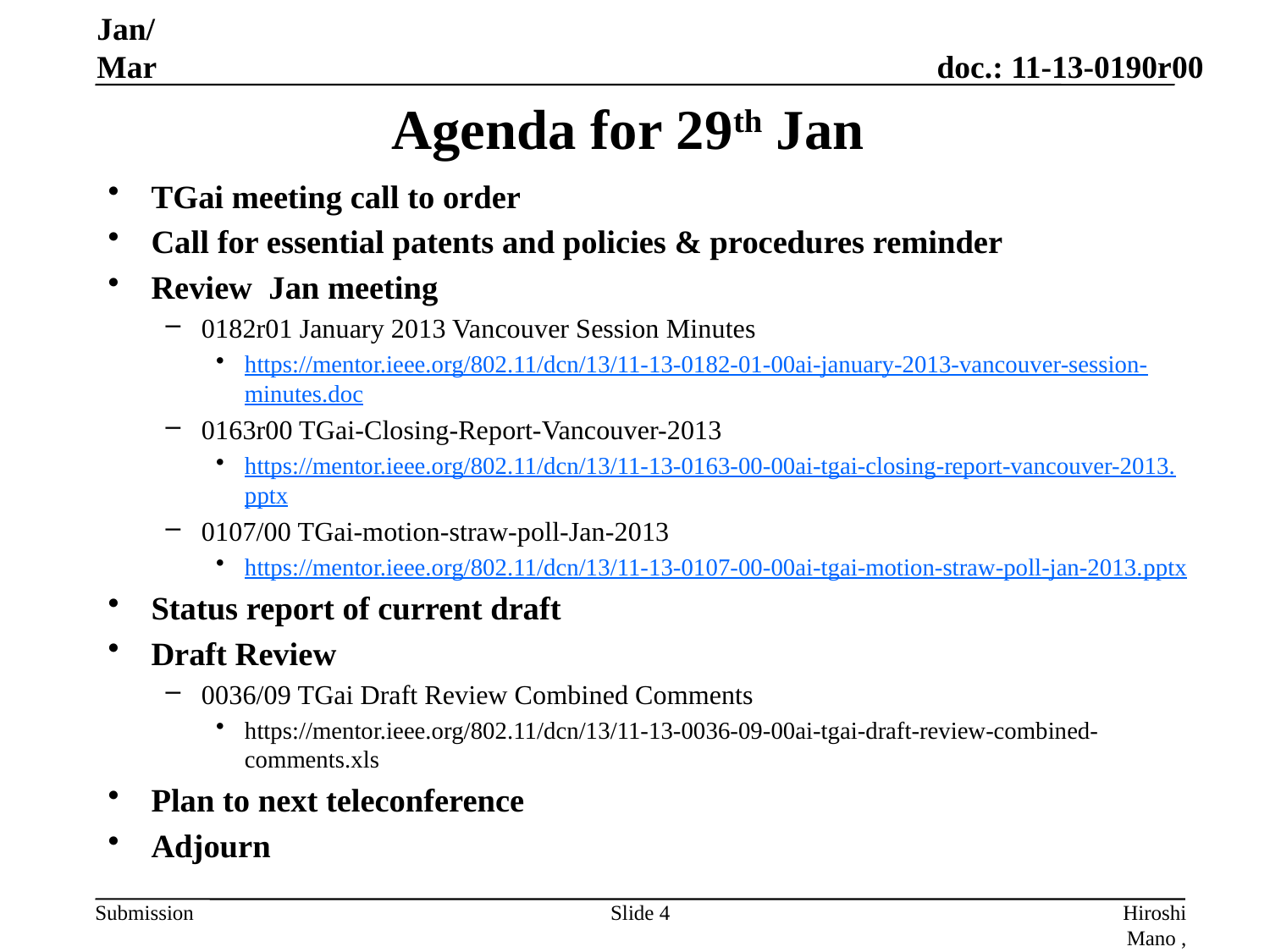

Jan/Mar
# Agenda for 29th Jan
TGai meeting call to order
Call for essential patents and policies & procedures reminder
Review  Jan meeting
0182r01 January 2013 Vancouver Session Minutes
https://mentor.ieee.org/802.11/dcn/13/11-13-0182-01-00ai-january-2013-vancouver-session-minutes.doc
0163r00 TGai-Closing-Report-Vancouver-2013
https://mentor.ieee.org/802.11/dcn/13/11-13-0163-00-00ai-tgai-closing-report-vancouver-2013.pptx
0107/00 TGai-motion-straw-poll-Jan-2013
https://mentor.ieee.org/802.11/dcn/13/11-13-0107-00-00ai-tgai-motion-straw-poll-jan-2013.pptx
Status report of current draft
Draft Review
0036/09 TGai Draft Review Combined Comments
https://mentor.ieee.org/802.11/dcn/13/11-13-0036-09-00ai-tgai-draft-review-combined-comments.xls
Plan to next teleconference
Adjourn
Slide 4
Hiroshi Mano , ATRD Root,Lab